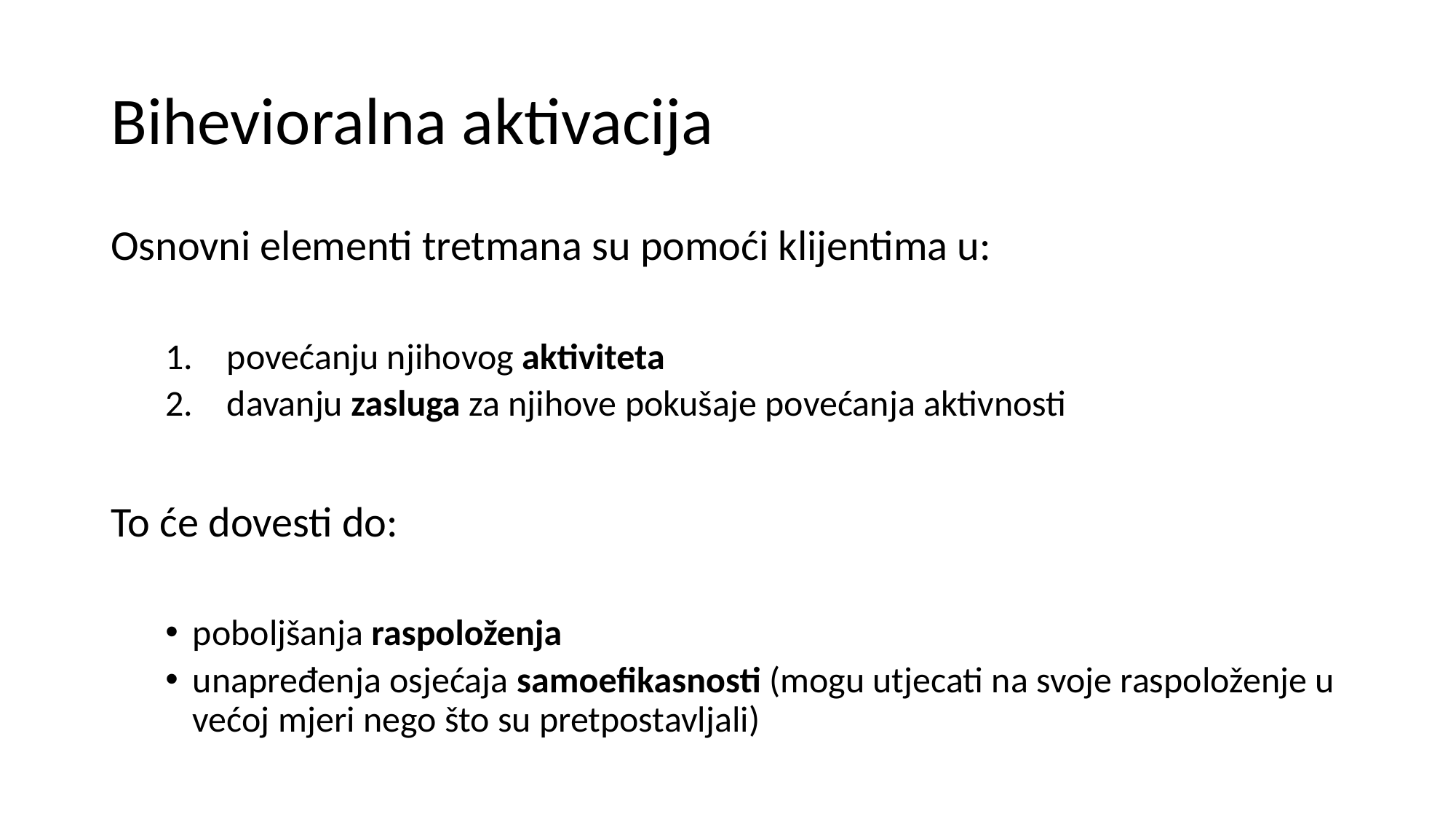

# Bihevioralna aktivacija
Osnovni elementi tretmana su pomoći klijentima u:

povećanju njihovog aktiviteta
davanju zasluga za njihove pokušaje povećanja aktivnosti

To će dovesti do:

poboljšanja raspoloženja
unapređenja osjećaja samoefikasnosti (mogu utjecati na svoje raspoloženje u većoj mjeri nego što su pretpostavljali)